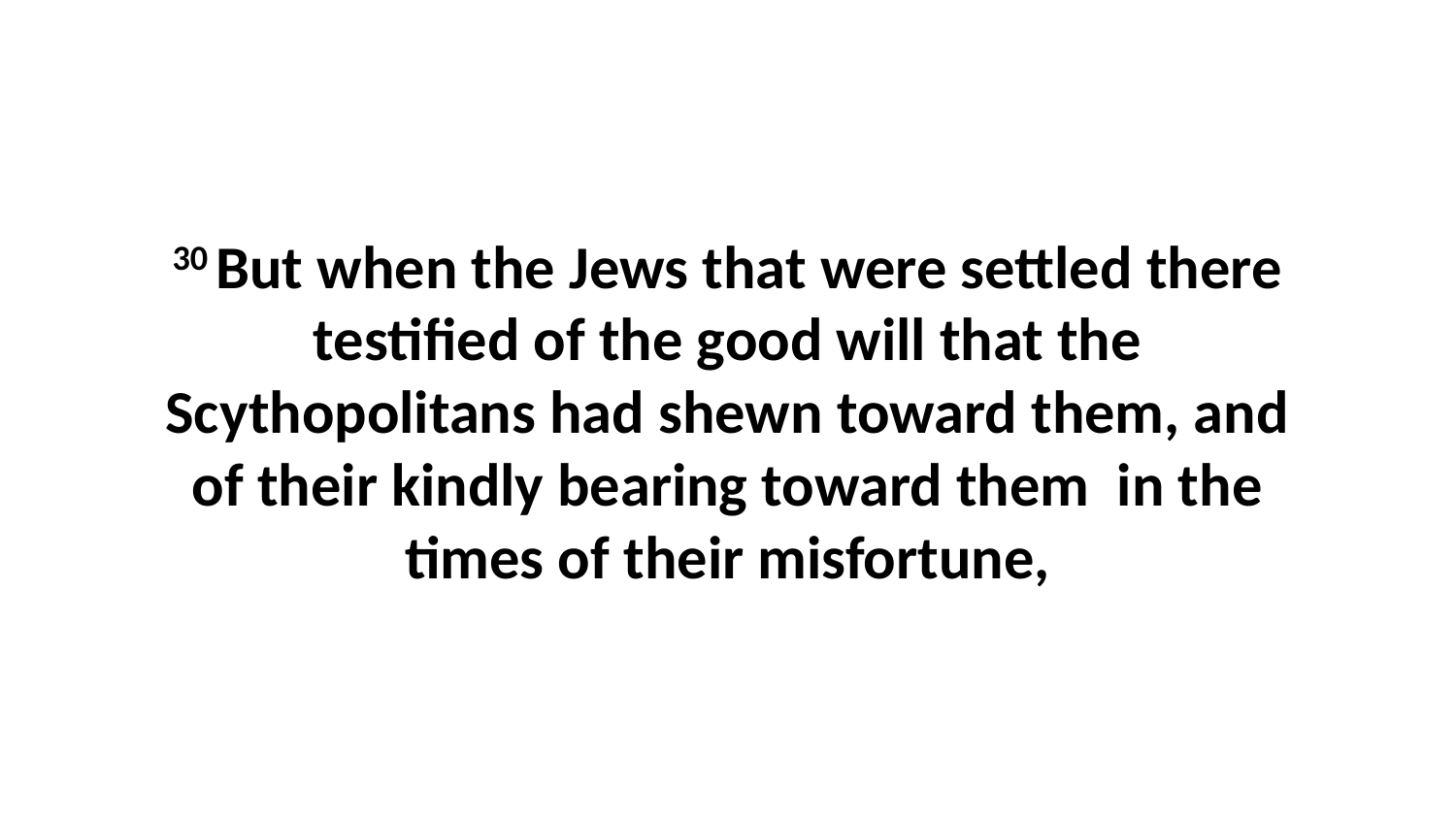

30 But when the Jews that were settled there testified of the good will that the Scythopolitans had shewn toward them, and of their kindly bearing toward them  in the times of their misfortune,